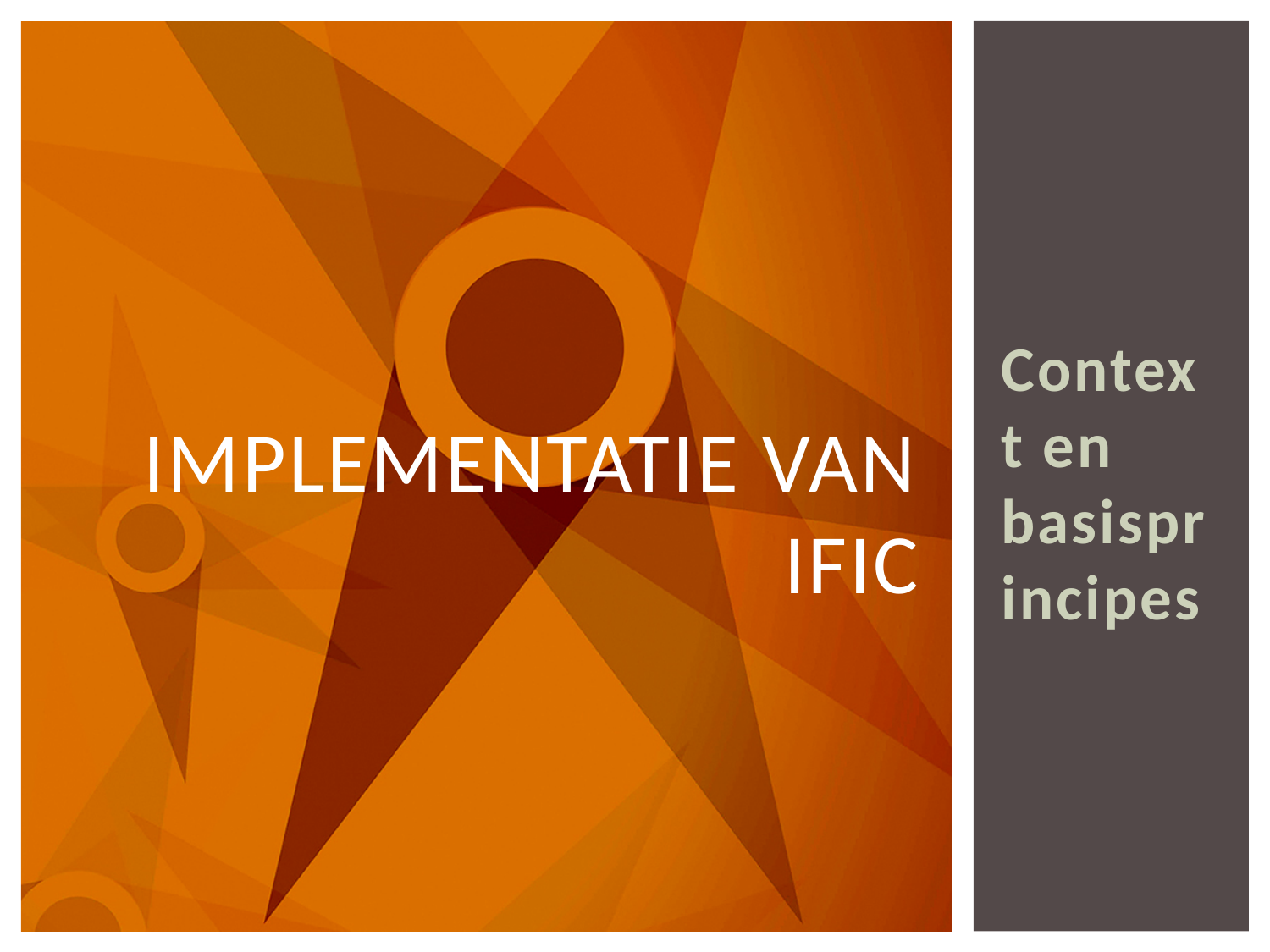

Context en basisprincipes
# Implementatie van ific